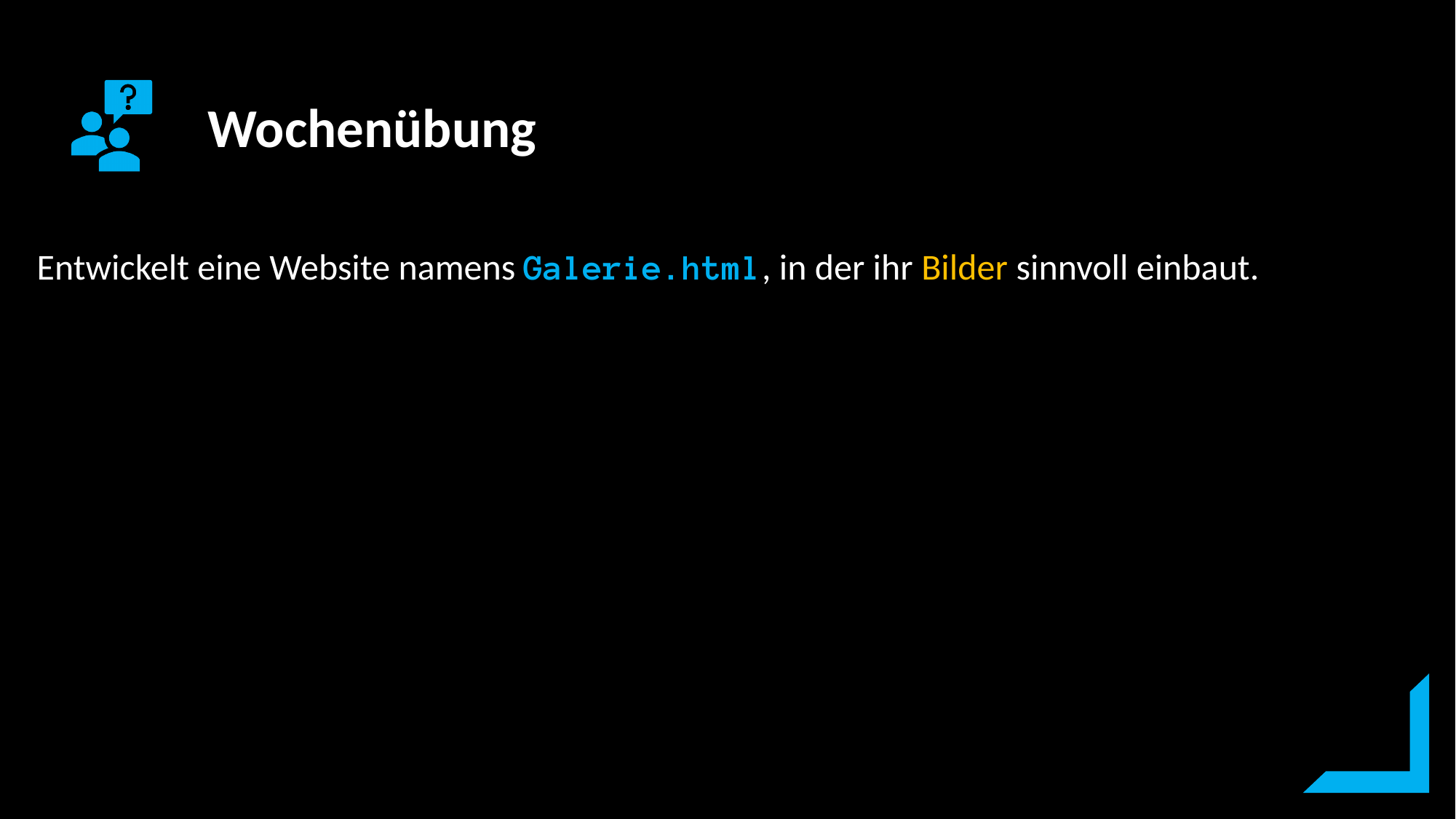

Entwickelt eine Website namens Galerie.html, in der ihr Bilder sinnvoll einbaut.